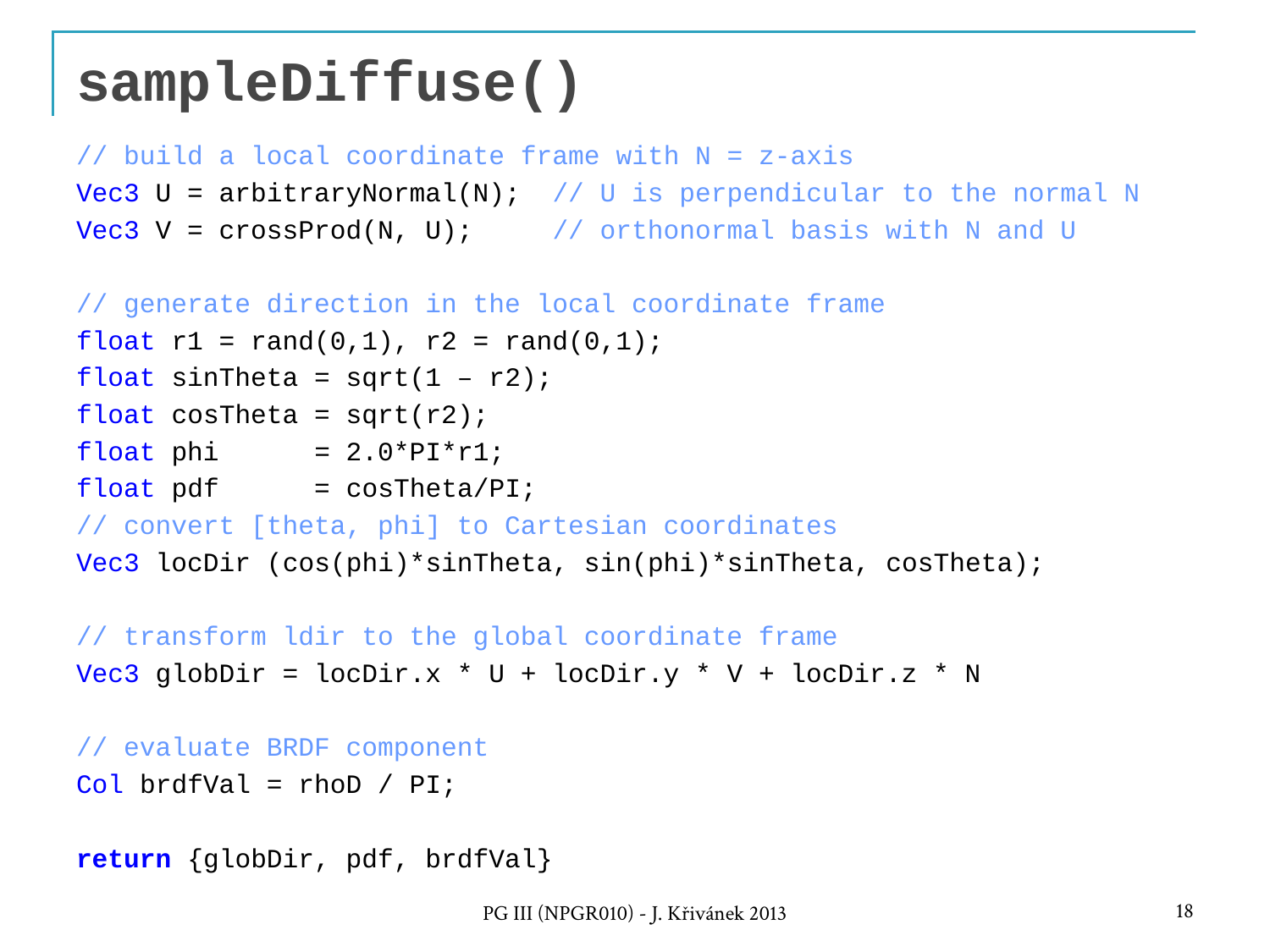

# sampleDiffuse()
// build a local coordinate frame with N = z-axis
Vec3 U = arbitraryNormal(N);  // U is perpendicular to the normal N
Vec3 V = crossProd(N, U);     // orthonormal basis with N and U

// generate direction in the local coordinate frame
float r1 = rand(0,1), r2 = rand(0,1);
float sinTheta = sqrt(1 – r2);
float cosTheta = sqrt(r2);
float phi      = 2.0*PI*r1;
float pdf      = cosTheta/PI;
// convert [theta, phi] to Cartesian coordinates
Vec3 locDir (cos(phi)*sinTheta, sin(phi)*sinTheta, cosTheta);

// transform ldir to the global coordinate frame
Vec3 globDir = locDir.x * U + locDir.y * V + locDir.z * N

// evaluate BRDF component
Col brdfVal = rhoD / PI;

return {globDir, pdf, brdfVal}
18
PG III (NPGR010) - J. Křivánek 2013